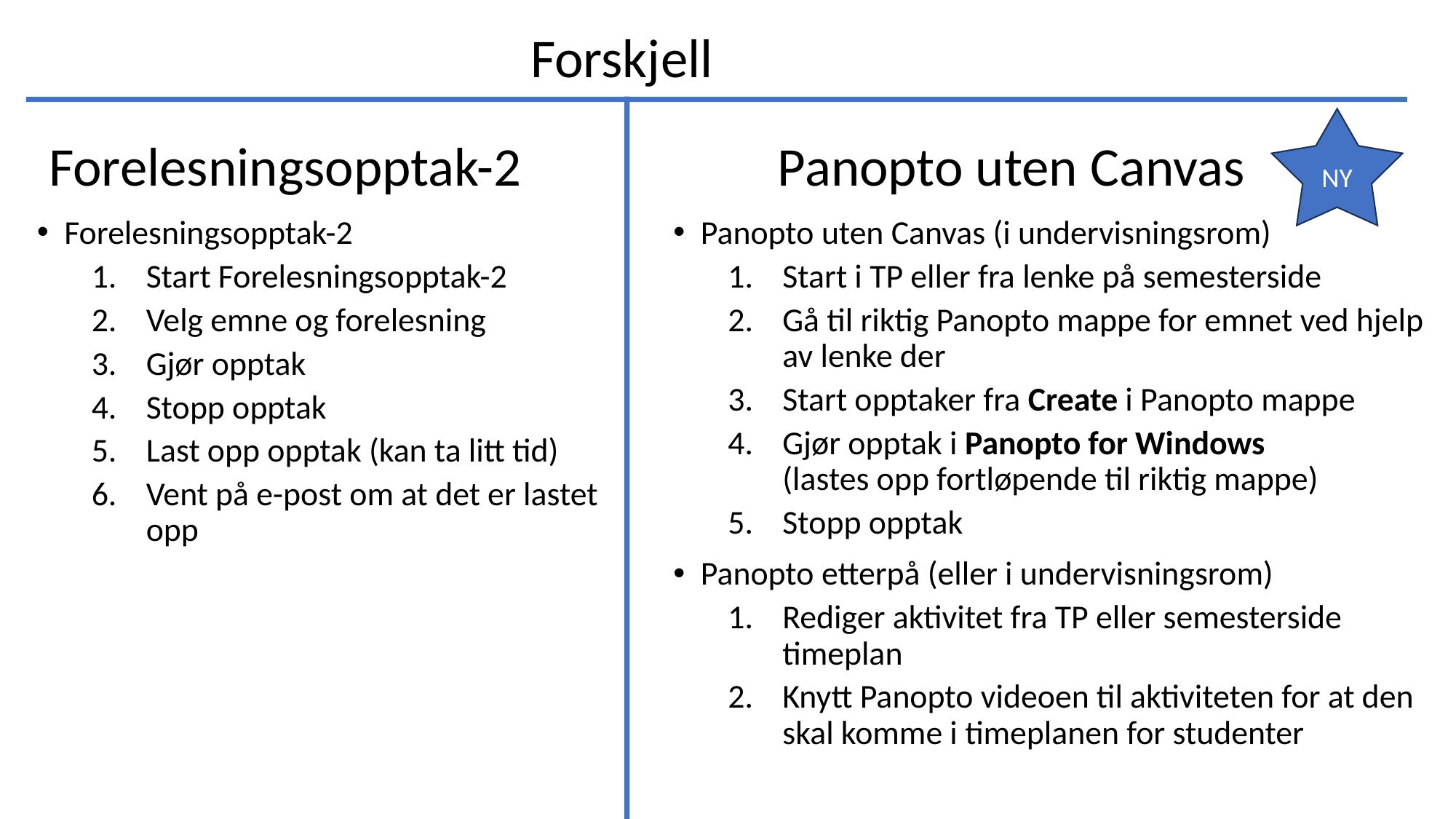

# Forskjell

NY
Forelesningsopptak-2      	      Panopto uten Canvas
Forelesningsopptak-2
Start Forelesningsopptak-2
Velg emne og forelesning
Gjør opptak
Stopp opptak
Last opp opptak (kan ta litt tid)
Vent på e-post om at det er lastet opp
Panopto uten Canvas (i undervisningsrom)
Start i TP eller fra lenke på semesterside
Gå til riktig Panopto mappe for emnet ved hjelp av lenke der
Start opptaker fra Create i Panopto mappe
Gjør opptak i Panopto for Windows
(lastes opp fortløpende til riktig mappe)
Stopp opptak
Panopto etterpå (eller i undervisningsrom)
Rediger aktivitet fra TP eller semesterside timeplan
Knytt Panopto videoen til aktiviteten for at den skal komme i timeplanen for studenter